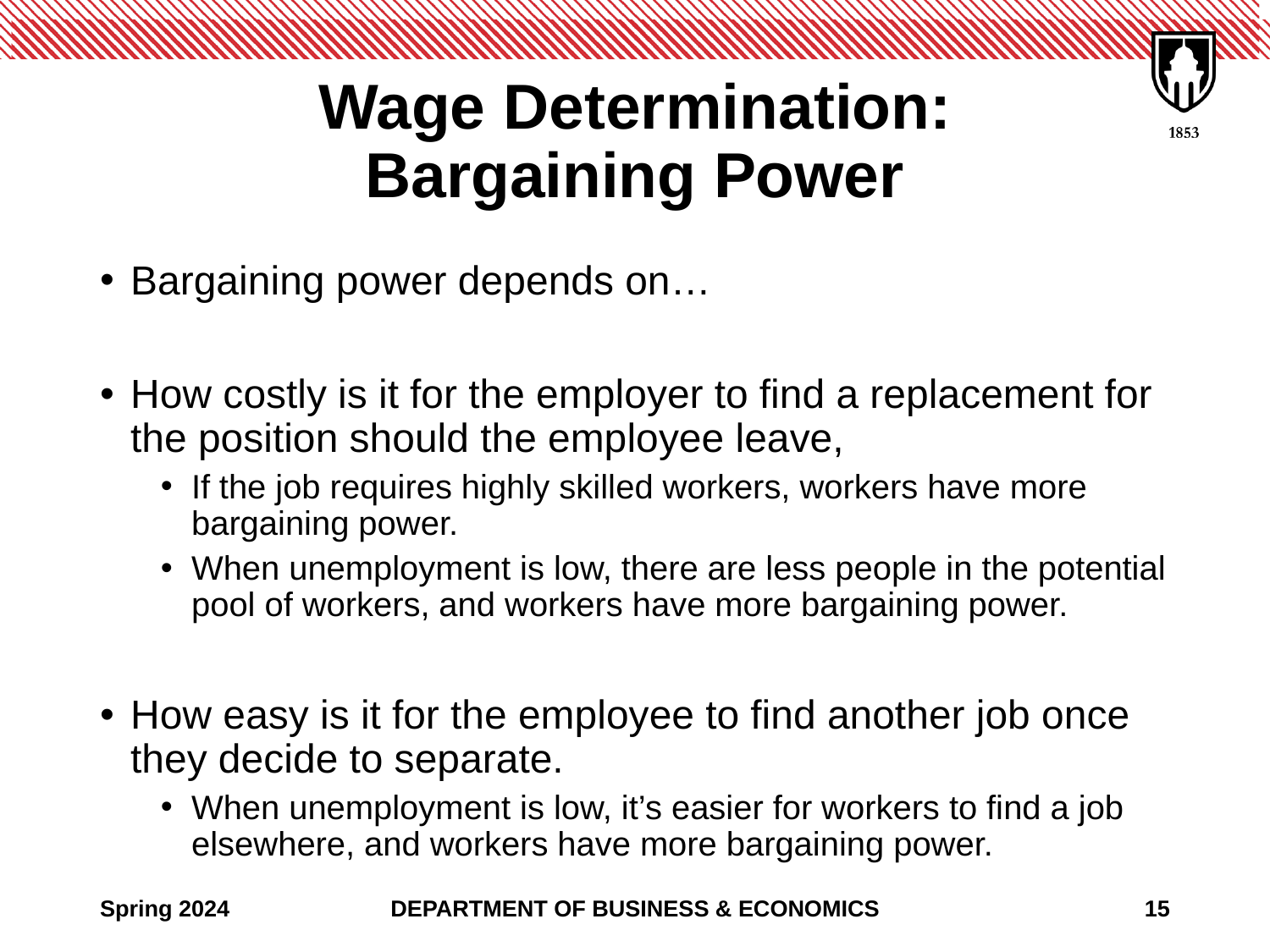

# Wage Determination: Bargaining Power
Bargaining power depends on…

How costly is it for the employer to find a replacement for the position should the employee leave,
If the job requires highly skilled workers, workers have more bargaining power.
When unemployment is low, there are less people in the potential pool of workers, and workers have more bargaining power.

How easy is it for the employee to find another job once they decide to separate.
When unemployment is low, it’s easier for workers to find a job elsewhere, and workers have more bargaining power.

Spring 2024
DEPARTMENT OF BUSINESS & ECONOMICS
15